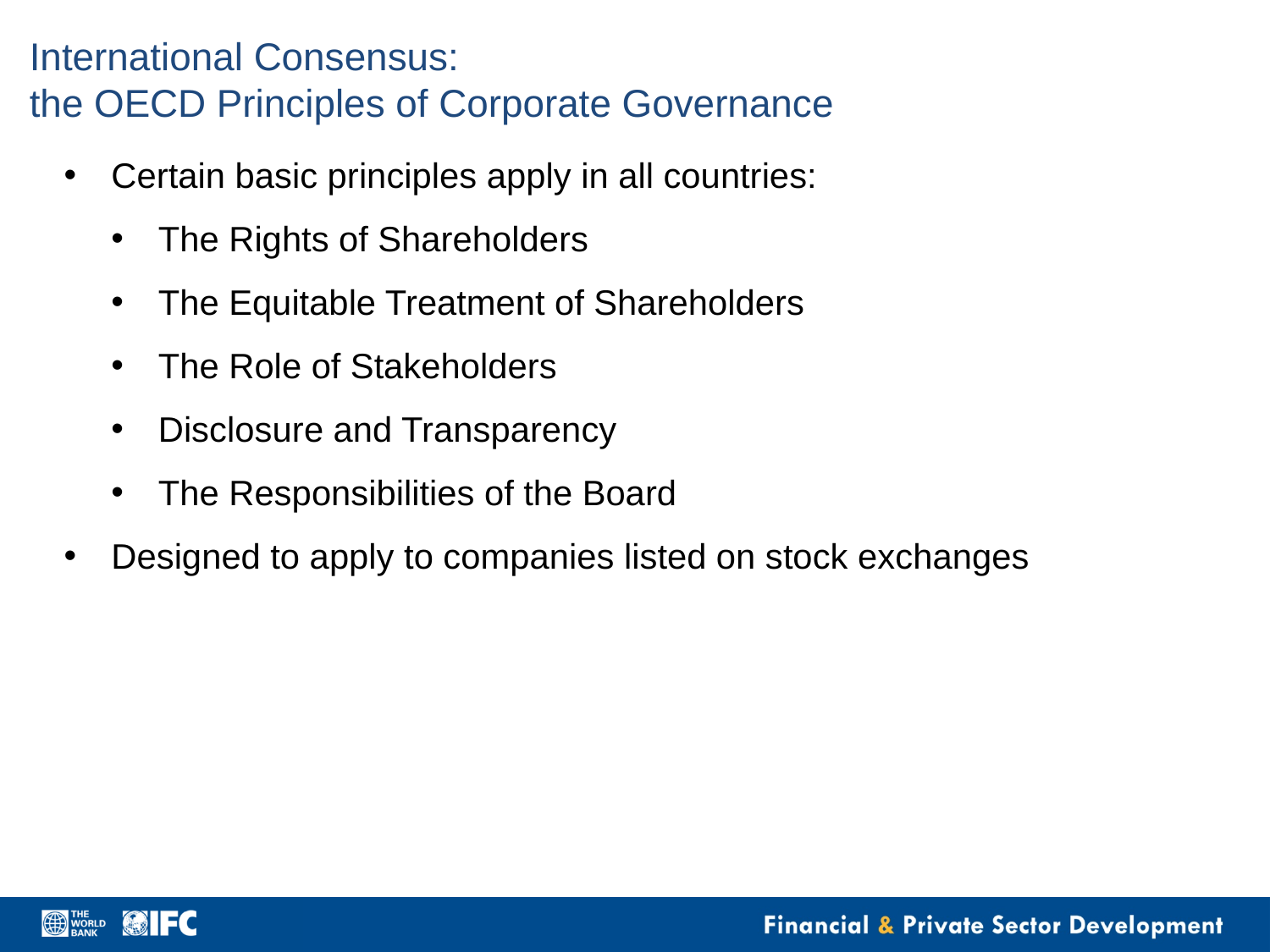

# International Consensus: the OECD Principles of Corporate Governance
Certain basic principles apply in all countries:
The Rights of Shareholders
The Equitable Treatment of Shareholders
The Role of Stakeholders
Disclosure and Transparency
The Responsibilities of the Board
Designed to apply to companies listed on stock exchanges